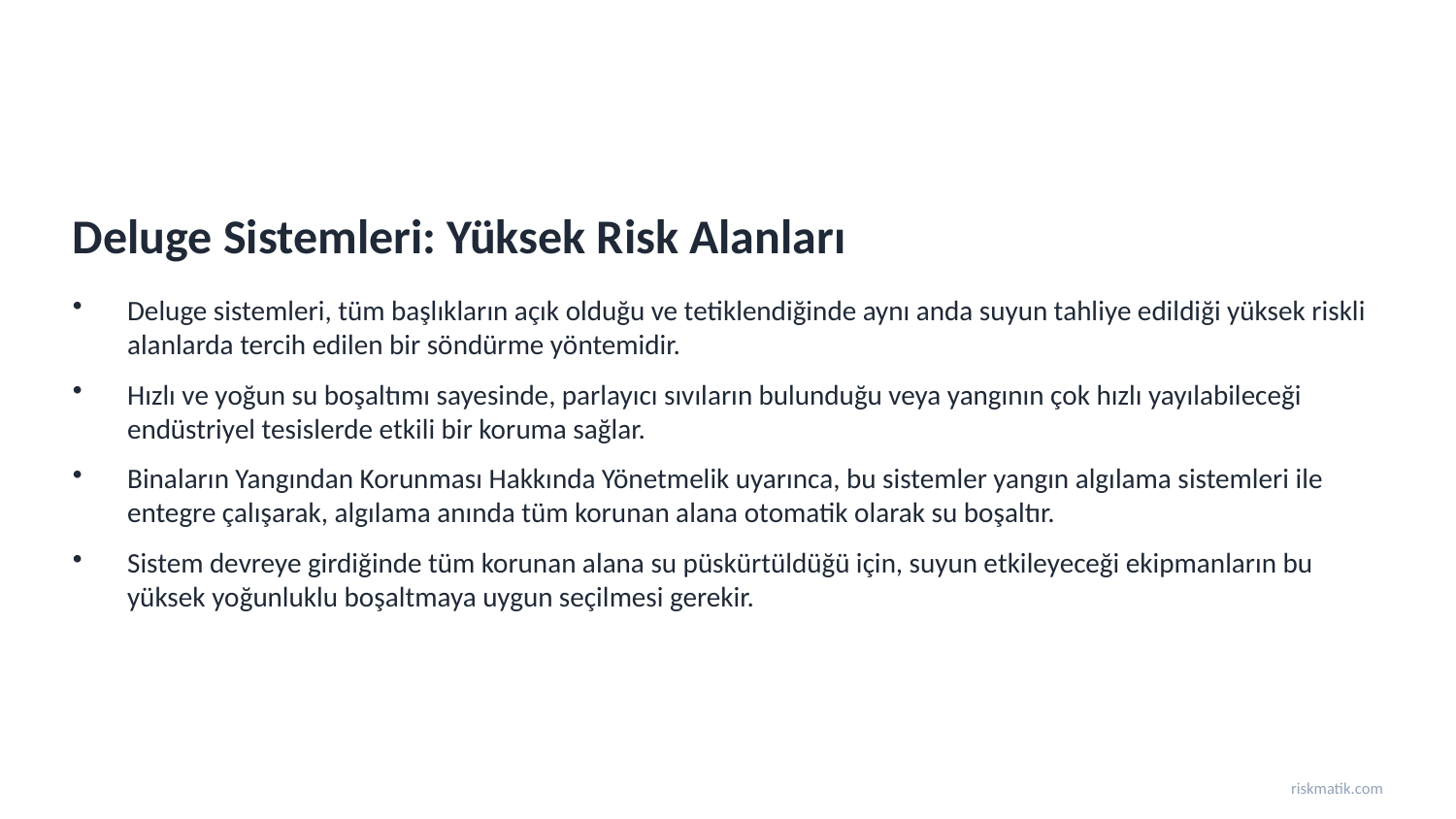

Deluge Sistemleri: Yüksek Risk Alanları
Deluge sistemleri, tüm başlıkların açık olduğu ve tetiklendiğinde aynı anda suyun tahliye edildiği yüksek riskli alanlarda tercih edilen bir söndürme yöntemidir.
Hızlı ve yoğun su boşaltımı sayesinde, parlayıcı sıvıların bulunduğu veya yangının çok hızlı yayılabileceği endüstriyel tesislerde etkili bir koruma sağlar.
Binaların Yangından Korunması Hakkında Yönetmelik uyarınca, bu sistemler yangın algılama sistemleri ile entegre çalışarak, algılama anında tüm korunan alana otomatik olarak su boşaltır.
Sistem devreye girdiğinde tüm korunan alana su püskürtüldüğü için, suyun etkileyeceği ekipmanların bu yüksek yoğunluklu boşaltmaya uygun seçilmesi gerekir.
riskmatik.com